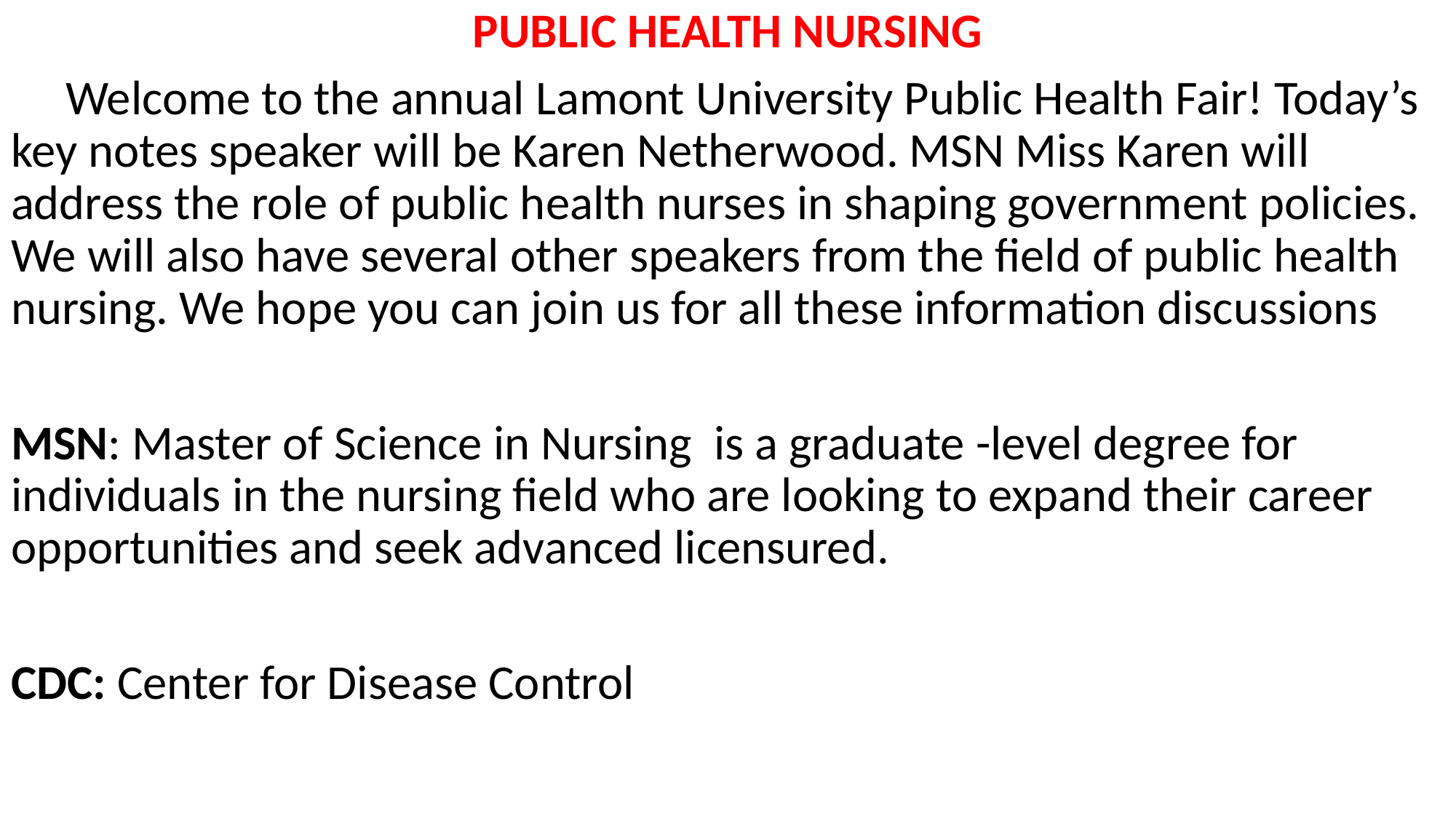

PUBLIC HEALTH NURSING
     Welcome to the annual Lamont University Public Health Fair! Today’s key notes speaker will be Karen Netherwood. MSN Miss Karen will address the role of public health nurses in shaping government policies. We will also have several other speakers from the field of public health nursing. We hope you can join us for all these information discussions

MSN: Master of Science in Nursing  is a graduate -level degree for individuals in the nursing field who are looking to expand their career opportunities and seek advanced licensured.

CDC: Center for Disease Control